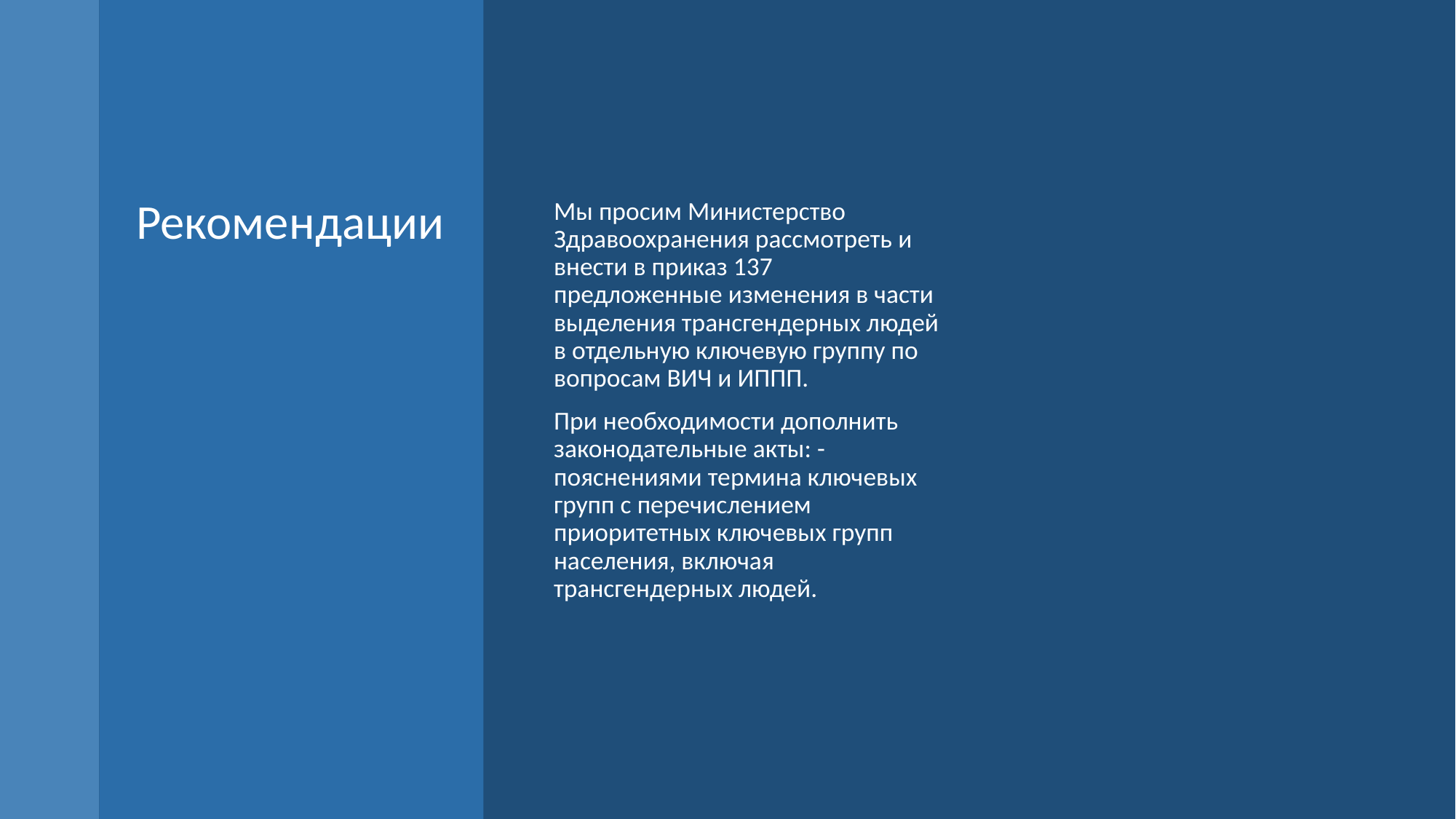

# Рекомендации
Мы просим Министерство Здравоохранения рассмотреть и внести в приказ 137 предложенные изменения в части выделения трансгендерных людей в отдельную ключевую группу по вопросам ВИЧ и ИППП.
При необходимости дополнить законодательные акты: -пояснениями термина ключевых групп с перечислением приоритетных ключевых групп населения, включая трансгендерных людей.